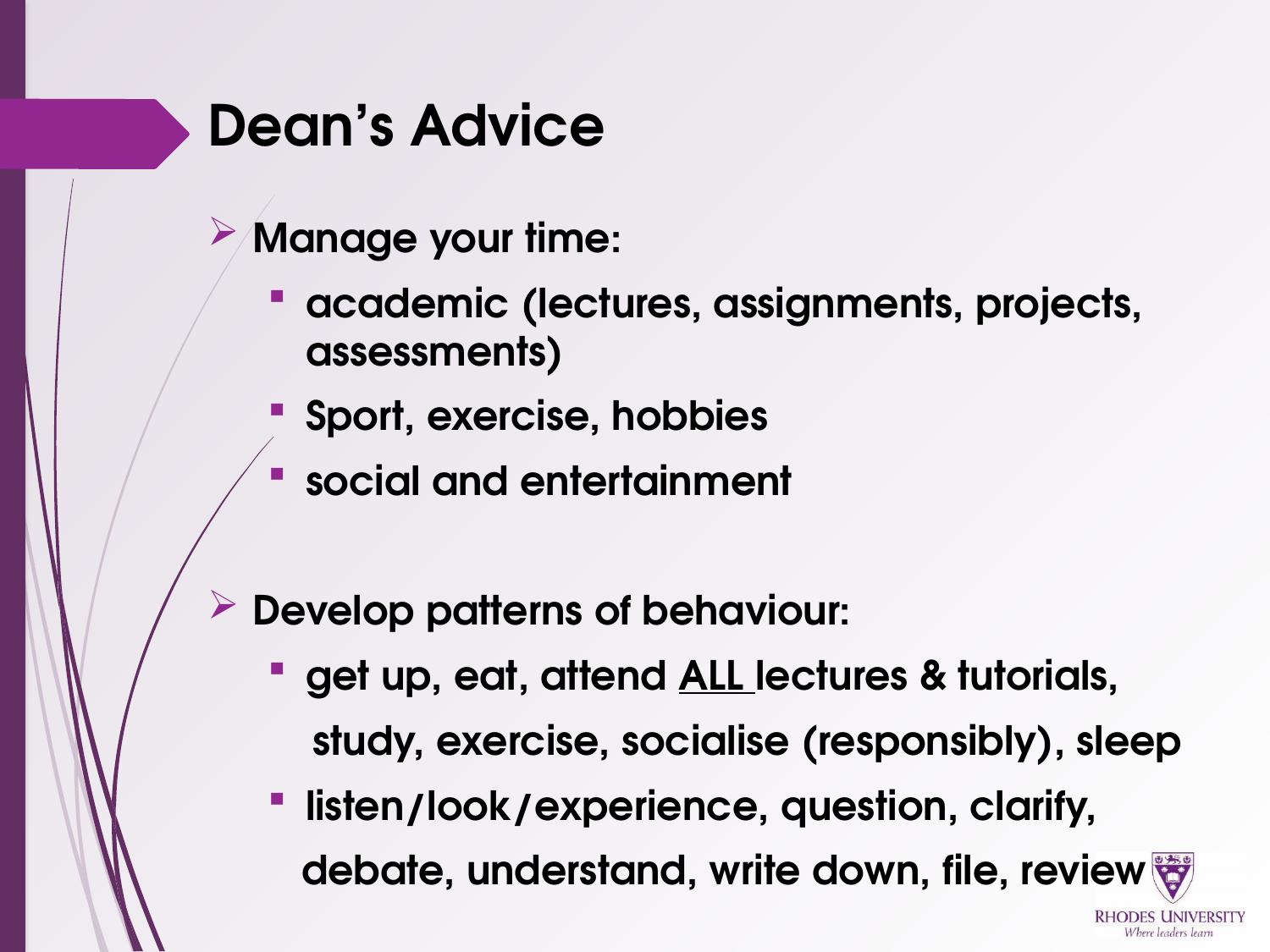

# Dean’s Advice
Manage your time:
academic (lectures, assignments, projects, assessments)
Sport, exercise, hobbies
social and entertainment

Develop patterns of behaviour:
get up, eat, attend ALL lectures & tutorials,
    study, exercise, socialise (responsibly), sleep
listen/look/experience, question, clarify,
   debate, understand, write down, file, review